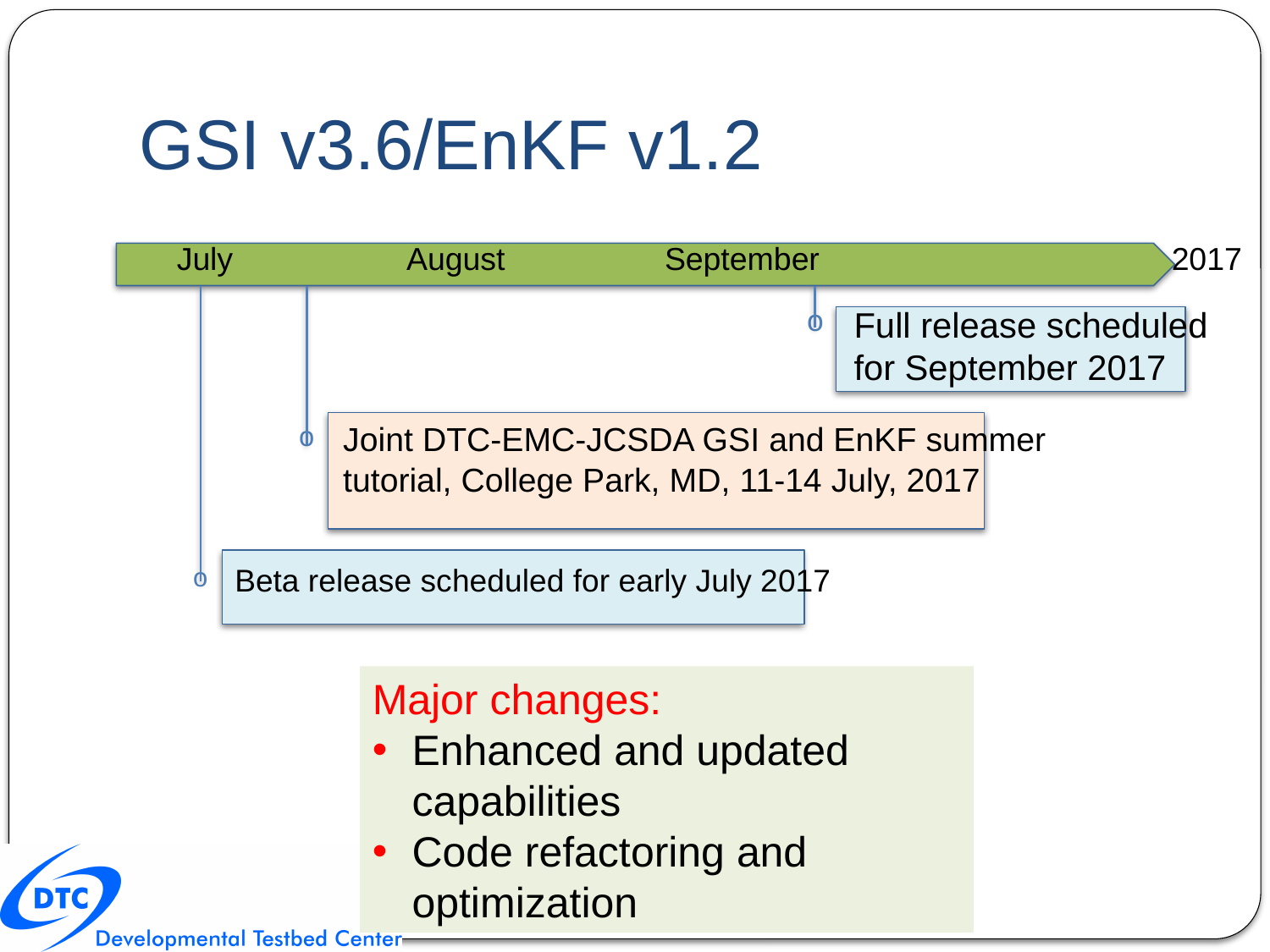

# GSI v3.6/EnKF v1.2
July
August
September
2017

Full release scheduled for September 2017

Joint DTC-EMC-JCSDA GSI and EnKF summer tutorial, College Park, MD, 11-14 July, 2017

Beta release scheduled for early July 2017
Major changes:
Enhanced and updated capabilities
Code refactoring and optimization